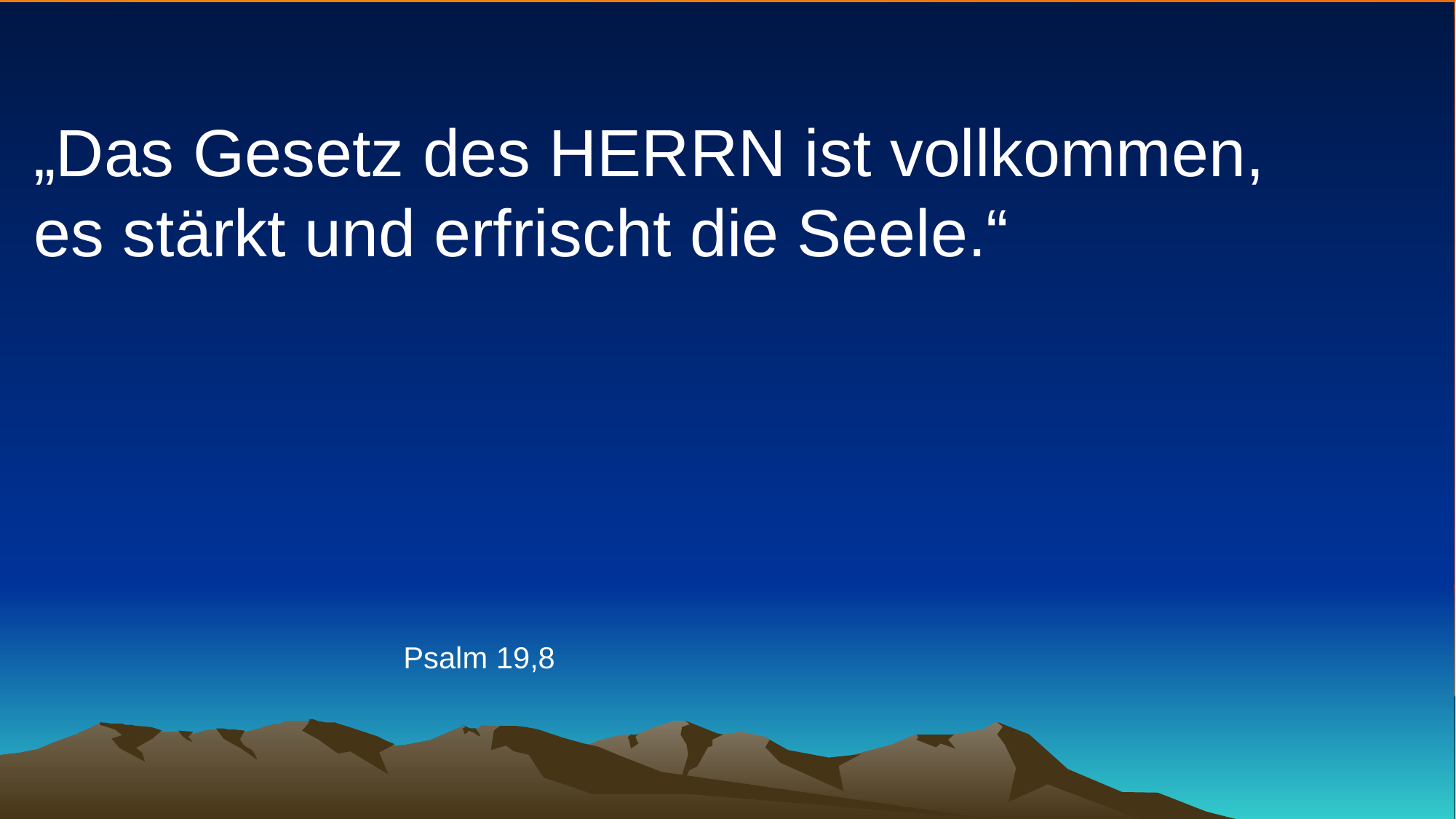

# „Das Gesetz des HERRN ist vollkommen, es stärkt und erfrischt die Seele.“
Psalm 19,8